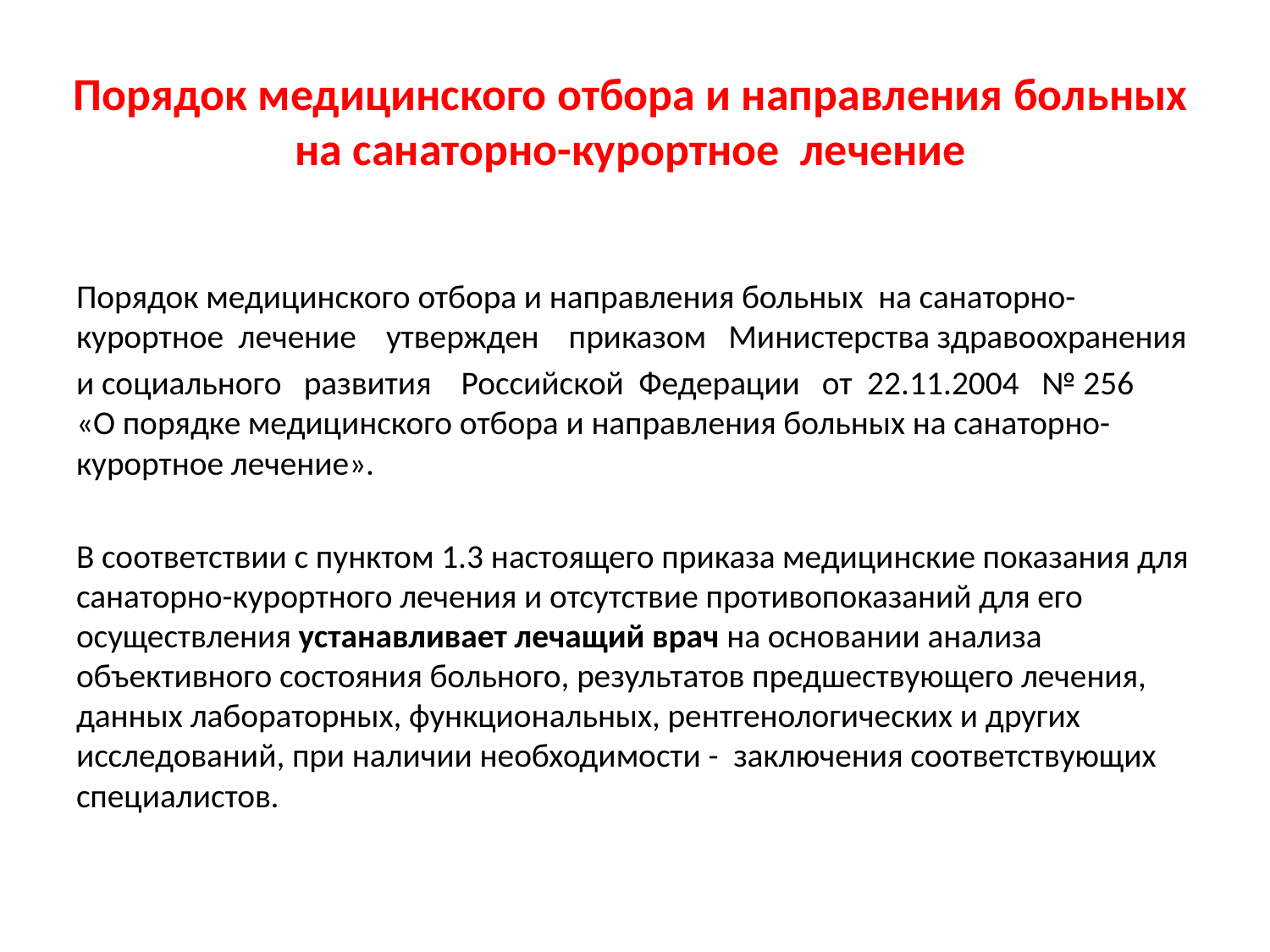

# Порядок медицинского отбора и направления больных на санаторно-курортное  лечение

Порядок медицинского отбора и направления больных  на санаторно-курортное  лечение    утвержден    приказом   Министерства здравоохранения
и социального   развития    Российской  Федерации   от  22.11.2004   № 256
«О порядке медицинского отбора и направления больных на санаторно-курортное лечение».

В соответствии с пунктом 1.3 настоящего приказа медицинские показания для санаторно-курортного лечения и отсутствие противопоказаний для его осуществления устанавливает лечащий врач на основании анализа объективного состояния больного, результатов предшествующего лечения, данных лабораторных, функциональных, рентгенологических и других исследований, при наличии необходимости -  заключения соответствующих специалистов.